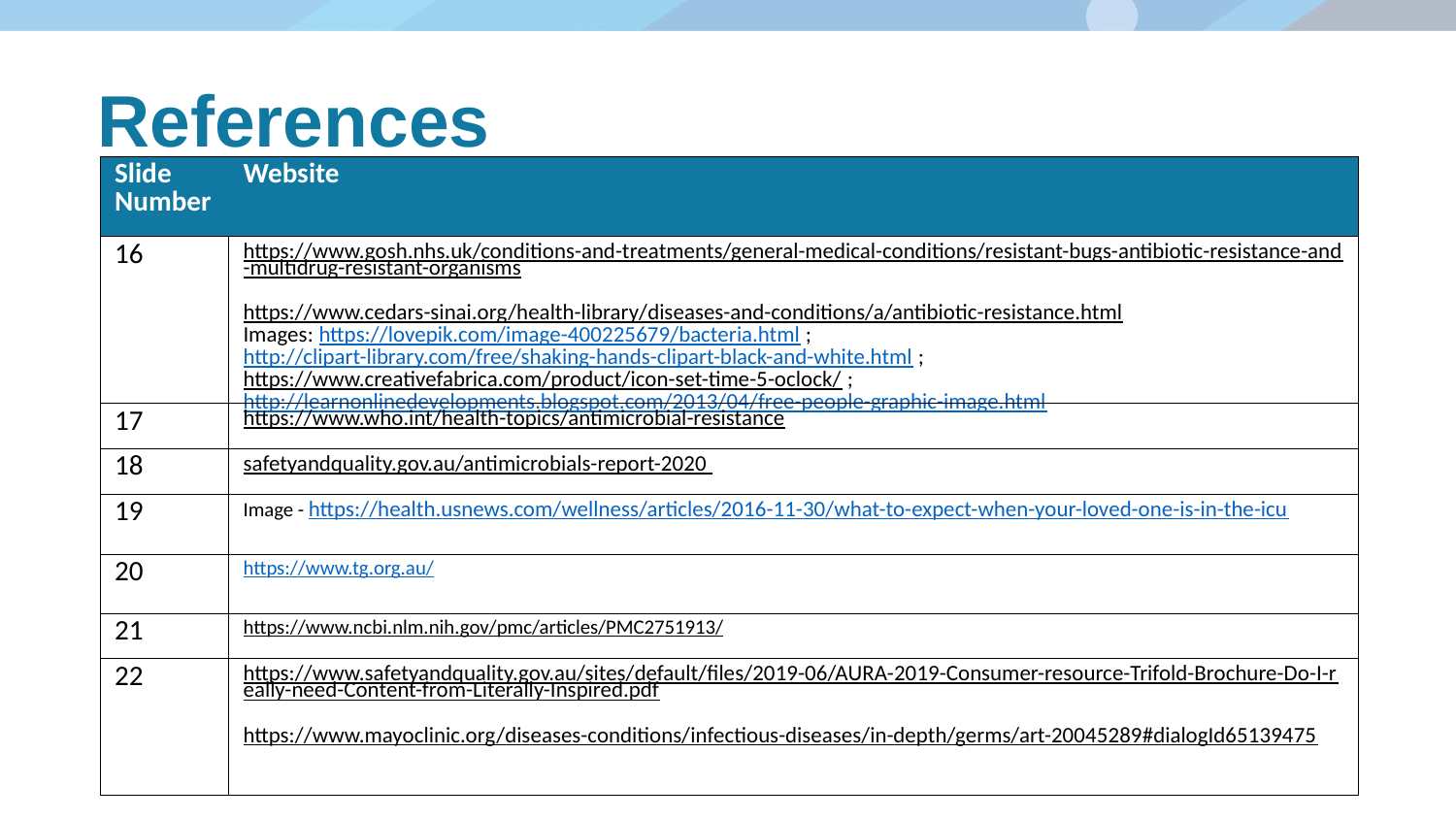

# References
| Slide Number | Website |
| --- | --- |
| 16 | https://www.gosh.nhs.uk/conditions-and-treatments/general-medical-conditions/resistant-bugs-antibiotic-resistance-and-multidrug-resistant-organisms https://www.cedars-sinai.org/health-library/diseases-and-conditions/a/antibiotic-resistance.html Images: https://lovepik.com/image-400225679/bacteria.html ; http://clipart-library.com/free/shaking-hands-clipart-black-and-white.html ; https://www.creativefabrica.com/product/icon-set-time-5-oclock/ ; http://learnonlinedevelopments.blogspot.com/2013/04/free-people-graphic-image.html |
| 17 | https://www.who.int/health-topics/antimicrobial-resistance |
| 18 | safetyandquality.gov.au/antimicrobials-report-2020 |
| 19 | Image - https://health.usnews.com/wellness/articles/2016-11-30/what-to-expect-when-your-loved-one-is-in-the-icu |
| 20 | https://www.tg.org.au/ |
| 21 | https://www.ncbi.nlm.nih.gov/pmc/articles/PMC2751913/ |
| 22 | https://www.safetyandquality.gov.au/sites/default/files/2019-06/AURA-2019-Consumer-resource-Trifold-Brochure-Do-I-really-need-Content-from-Literally-Inspired.pdf https://www.mayoclinic.org/diseases-conditions/infectious-diseases/in-depth/germs/art-20045289#dialogId65139475 |